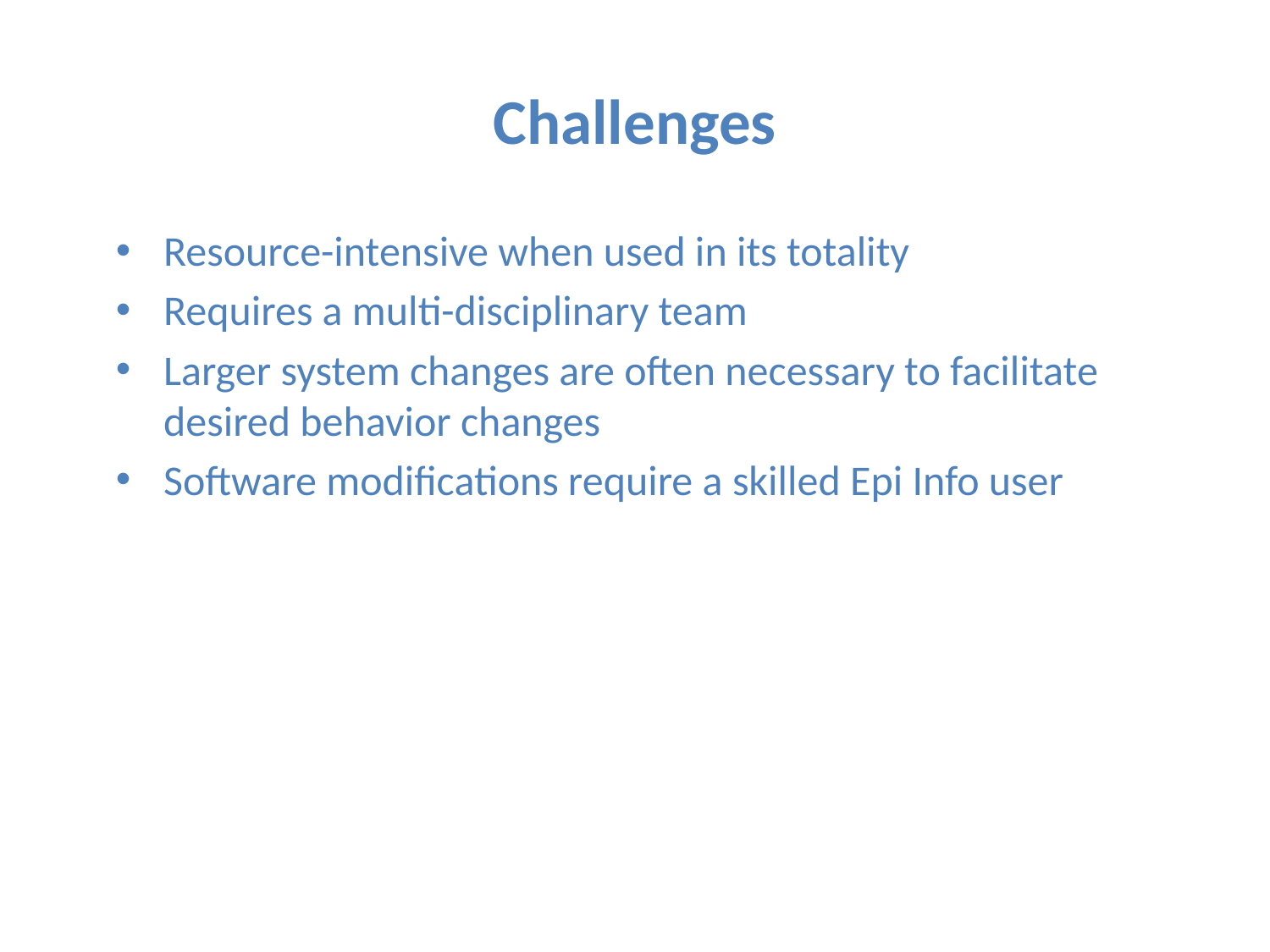

Challenges

Resource-intensive when used in its totality
Requires a multi-disciplinary team
Larger system changes are often necessary to facilitate desired behavior changes
Software modifications require a skilled Epi Info user